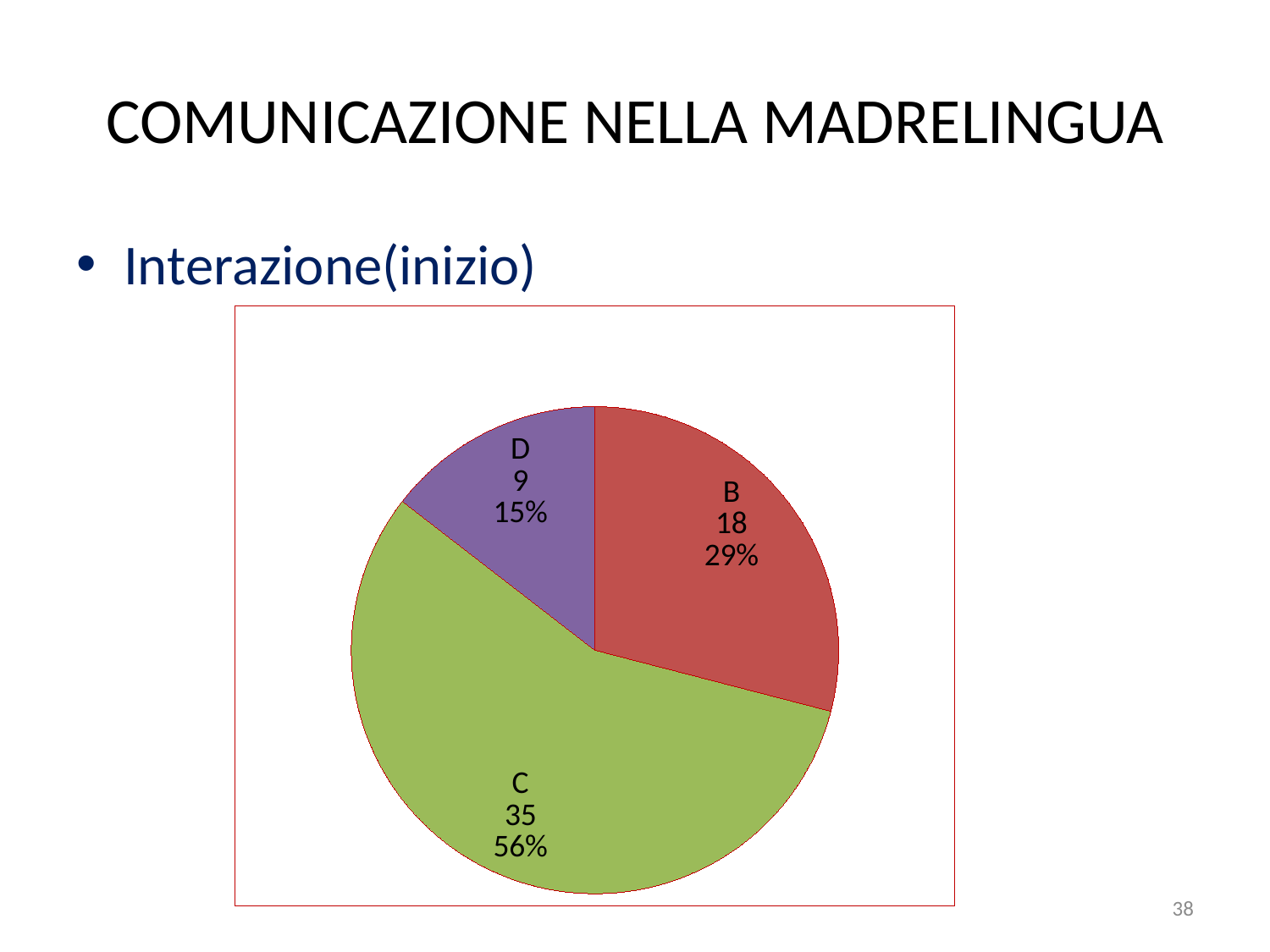

# COMUNICAZIONE NELLA MADRELINGUA
Interazione(inizio)

### Chart

| Category | Colonna1 |
|---|---|
| A | 0.0 |
| B | 18.0 |
| C | 35.0 |
| D | 9.0 |
38